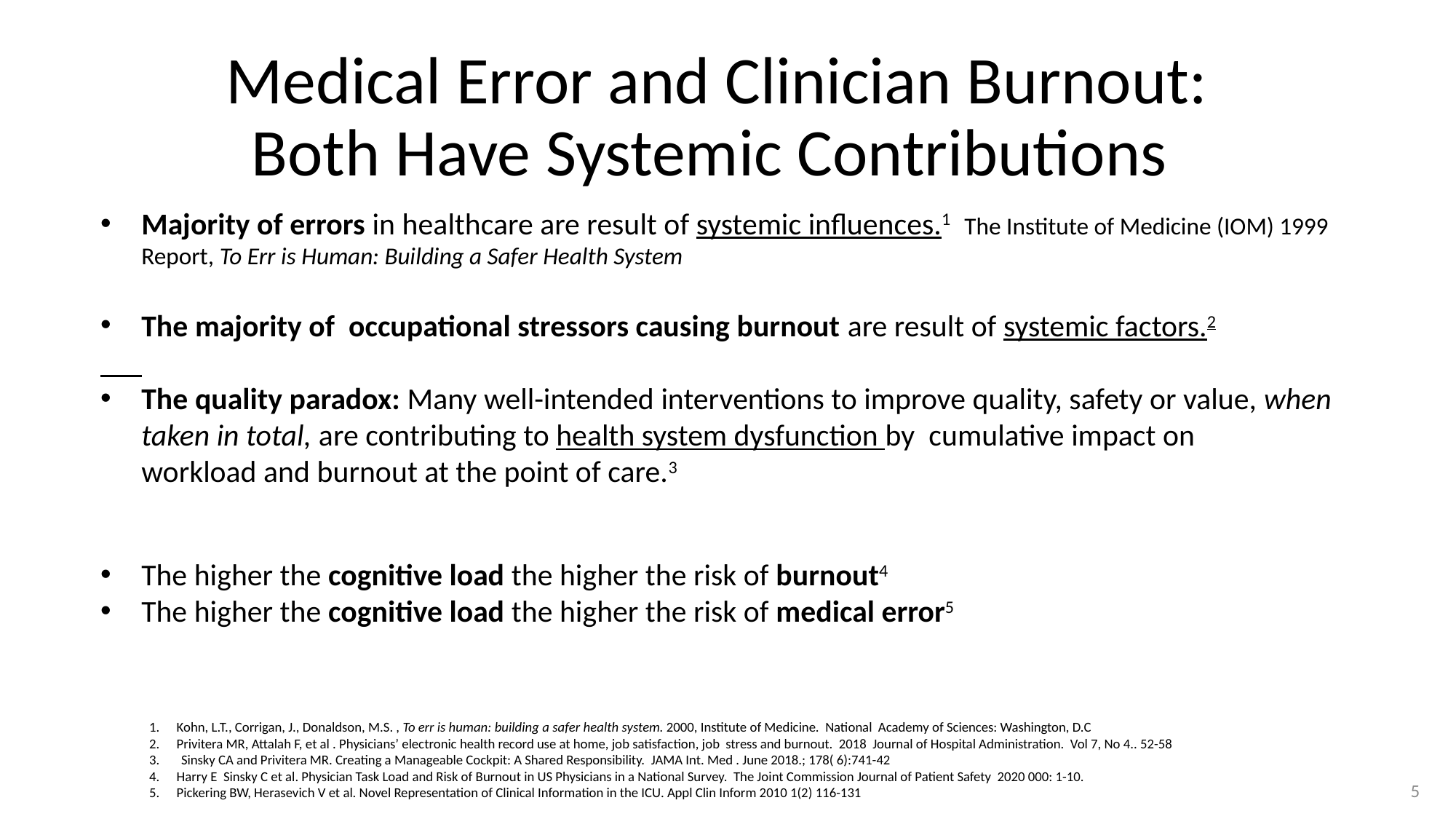

# Medical Error and Clinician Burnout: Both Have Systemic Contributions
Majority of errors in healthcare are result of systemic influences.1  The Institute of Medicine (IOM) 1999 	Report, To Err is Human: Building a Safer Health System

The majority of  occupational stressors causing burnout are result of systemic factors.2

The quality paradox: Many well-intended interventions to improve quality, safety or value, when 	taken in total, are contributing to health system dysfunction by  cumulative impact on 	workload and burnout at the point of care.3

The higher the cognitive load the higher the risk of burnout4
The higher the cognitive load the higher the risk of medical error5
Kohn, L.T., Corrigan, J., Donaldson, M.S. , To err is human: building a safer health system. 2000, Institute of Medicine.  National  Academy of Sciences: Washington, D.C
Privitera MR, Attalah F, et al . Physicians’ electronic health record use at home, job satisfaction, job  stress and burnout.  2018  Journal of Hospital Administration.  Vol 7, No 4.. 52-58
3.       Sinsky CA and Privitera MR. Creating a Manageable Cockpit: A Shared Responsibility.  JAMA Int. Med . June 2018.; 178( 6):741-42
Harry E  Sinsky C et al. Physician Task Load and Risk of Burnout in US Physicians in a National Survey.  The Joint Commission Journal of Patient Safety  2020 000: 1-10.
Pickering BW, Herasevich V et al. Novel Representation of Clinical Information in the ICU. Appl Clin Inform 2010 1(2) 116-131

5